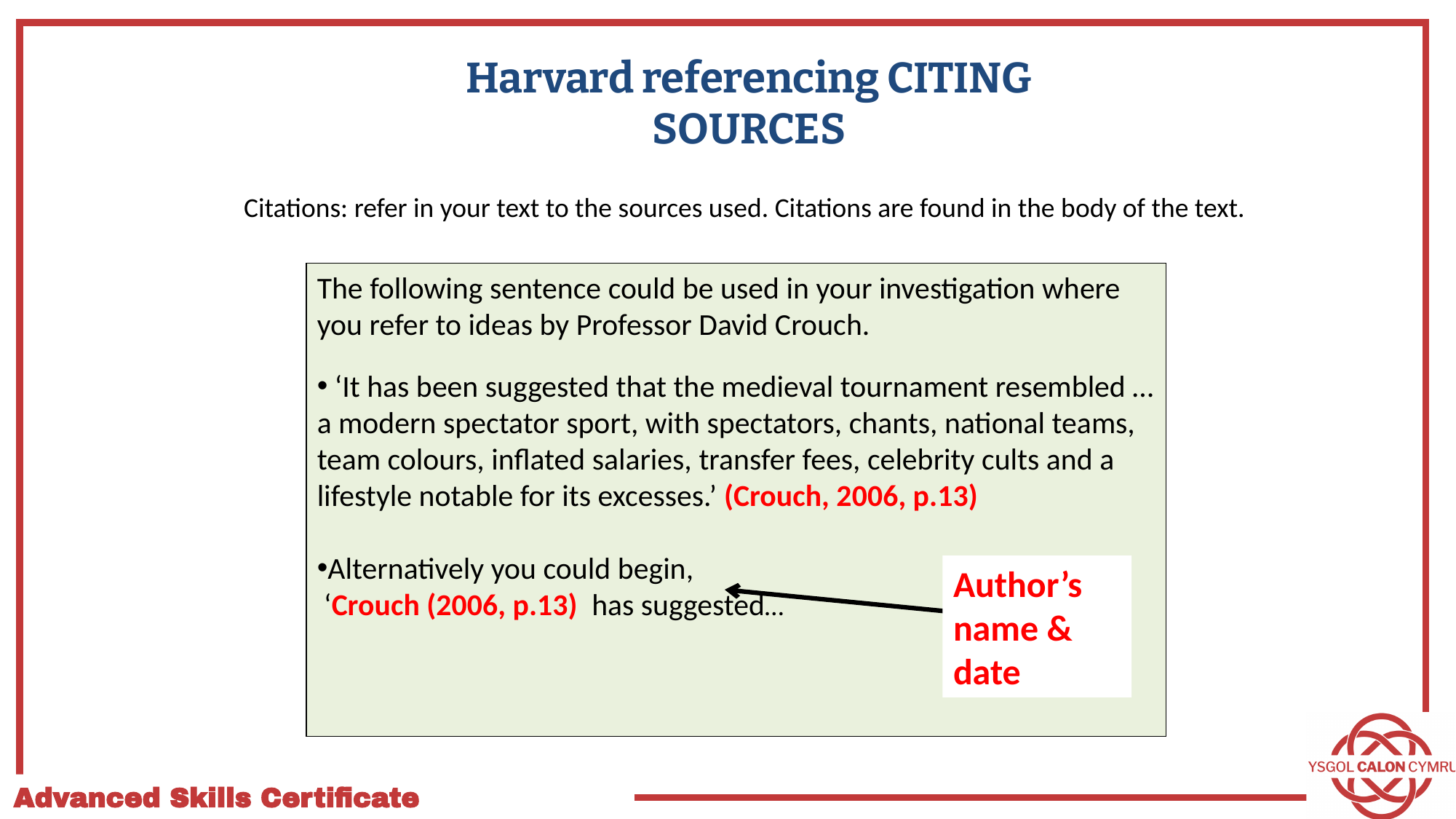

Harvard referencing CITING SOURCES
Citations: refer in your text to the sources used. Citations are found in the body of the text.
The following sentence could be used in your investigation where you refer to ideas by Professor David Crouch.

 ‘It has been suggested that the medieval tournament resembled …a modern spectator sport, with spectators, chants, national teams, team colours, inflated salaries, transfer fees, celebrity cults and a lifestyle notable for its excesses.’ (Crouch, 2006, p.13)

Alternatively you could begin,
 ‘Crouch (2006, p.13)  has suggested…
Author’s name & date